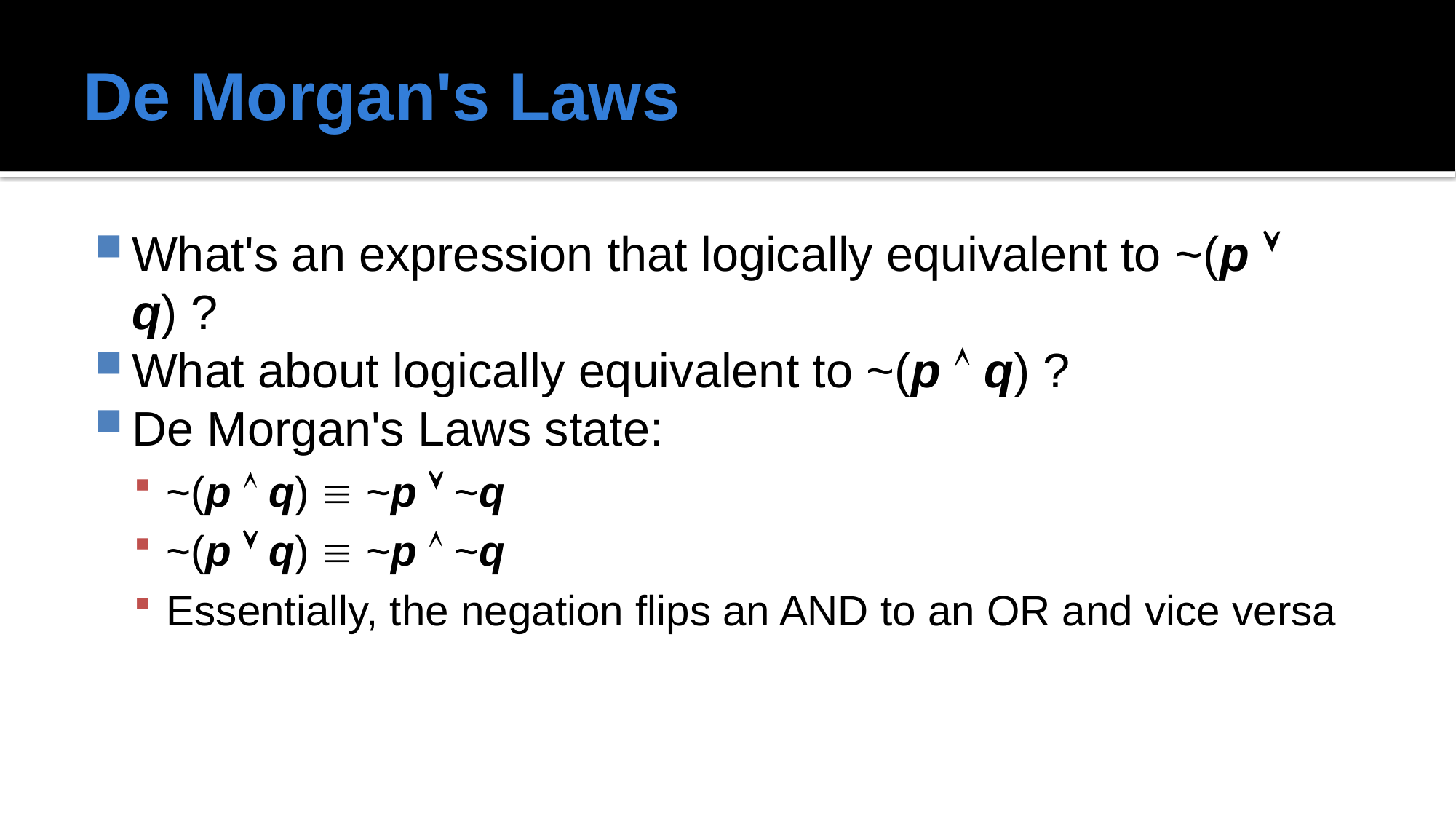

# De Morgan's Laws
What's an expression that logically equivalent to ~(p ∨ q) ?
What about logically equivalent to ~(p ∧ q) ?
De Morgan's Laws state:
~(p ∧ q) ≡ ~p ∨ ~q
~(p ∨ q) ≡ ~p ∧ ~q
Essentially, the negation flips an AND to an OR and vice versa